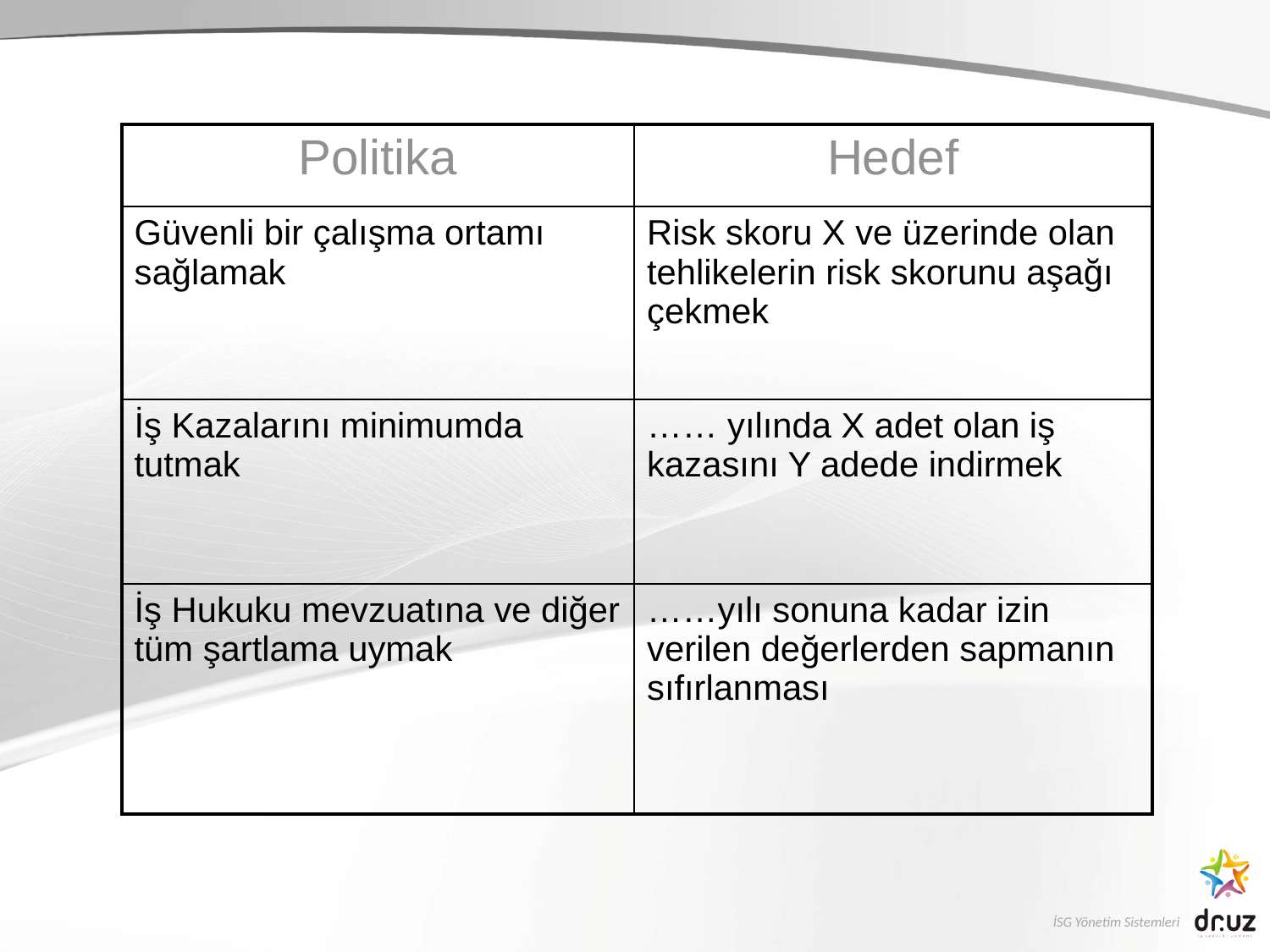

| Politika | Hedef |
| --- | --- |
| Güvenli bir çalışma ortamı sağlamak | Risk skoru X ve üzerinde olan tehlikelerin risk skorunu aşağı çekmek |
| İş Kazalarını minimumda tutmak | …… yılında X adet olan iş kazasını Y adede indirmek |
| İş Hukuku mevzuatına ve diğer tüm şartlama uymak | ……yılı sonuna kadar izin verilen değerlerden sapmanın sıfırlanması |